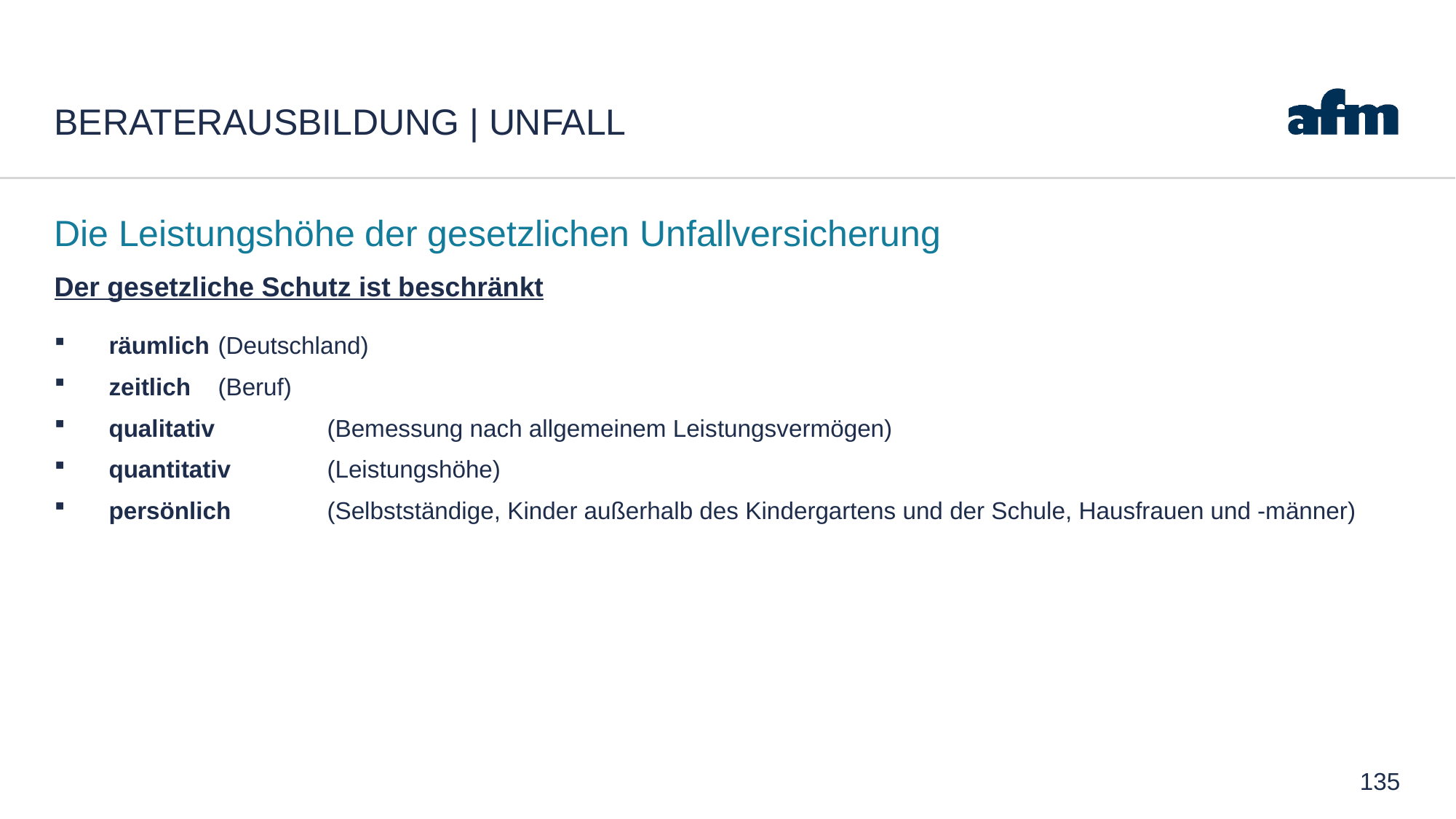

# Beraterausbildung | Unfall
Die Leistungshöhe der gesetzlichen Unfallversicherung
Der gesetzliche Schutz ist beschränkt
räumlich 	(Deutschland)
zeitlich 	(Beruf)
qualitativ 	(Bemessung nach allgemeinem Leistungsvermögen)
quantitativ 	(Leistungshöhe)
persönlich 	(Selbstständige, Kinder außerhalb des Kindergartens und der Schule, Hausfrauen und -männer)
135